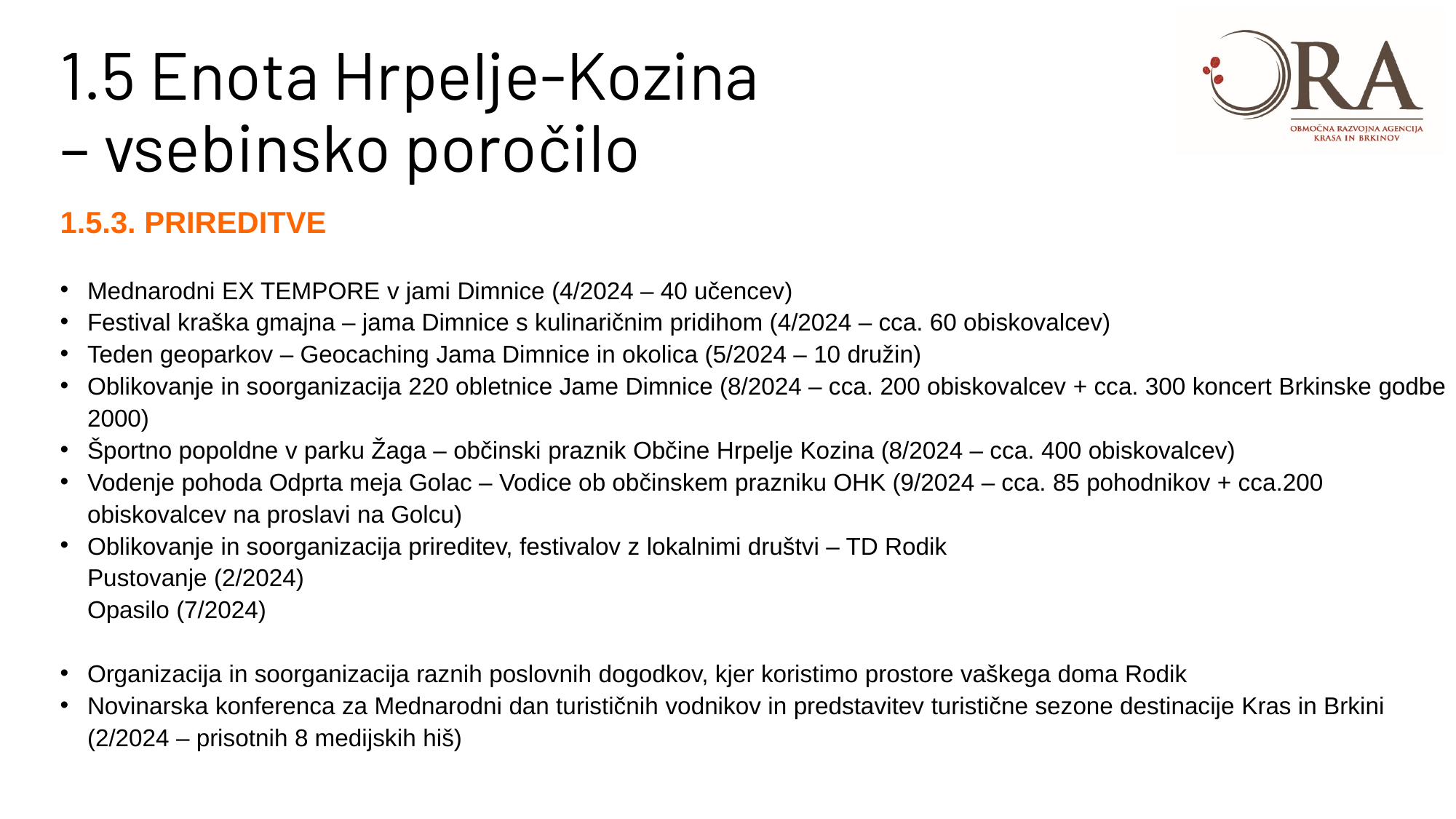

# 1.5 Enota Hrpelje-Kozina – vsebinsko poročilo
1.5.3. PRIREDITVE

Mednarodni EX TEMPORE v jami Dimnice (4/2024 – 40 učencev)
Festival kraška gmajna – jama Dimnice s kulinaričnim pridihom (4/2024 – cca. 60 obiskovalcev)
Teden geoparkov – Geocaching Jama Dimnice in okolica (5/2024 – 10 družin)
Oblikovanje in soorganizacija 220 obletnice Jame Dimnice (8/2024 – cca. 200 obiskovalcev + cca. 300 koncert Brkinske godbe 2000)
Športno popoldne v parku Žaga – občinski praznik Občine Hrpelje Kozina (8/2024 – cca. 400 obiskovalcev)
Vodenje pohoda Odprta meja Golac – Vodice ob občinskem prazniku OHK (9/2024 – cca. 85 pohodnikov + cca.200 obiskovalcev na proslavi na Golcu)
Oblikovanje in soorganizacija prireditev, festivalov z lokalnimi društvi – TD Rodik
Pustovanje (2/2024)
Opasilo (7/2024)

Organizacija in soorganizacija raznih poslovnih dogodkov, kjer koristimo prostore vaškega doma Rodik
Novinarska konferenca za Mednarodni dan turističnih vodnikov in predstavitev turistične sezone destinacije Kras in Brkini (2/2024 – prisotnih 8 medijskih hiš)